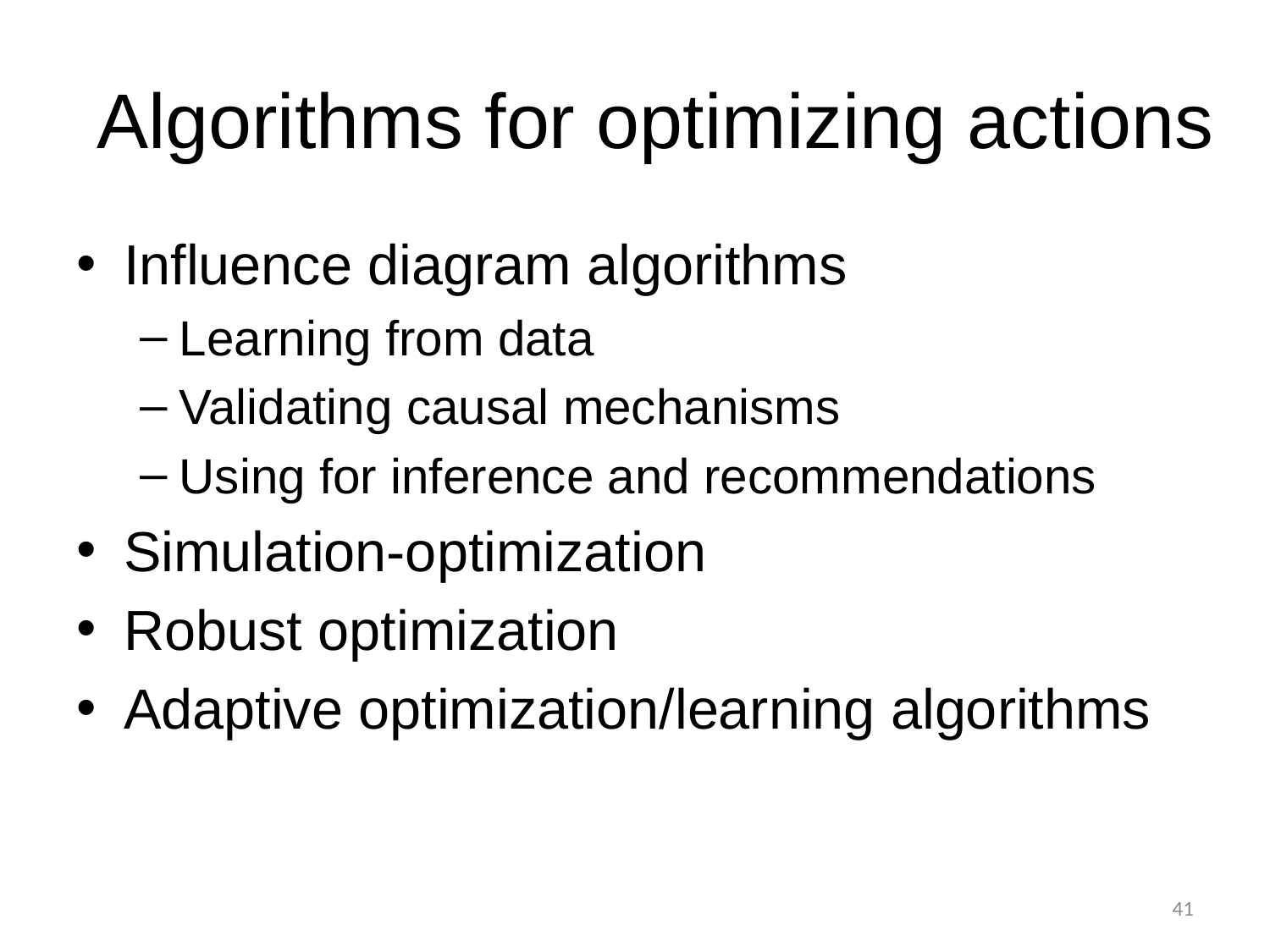

# Algorithms for optimizing actions
Influence diagram algorithms
Learning from data
Validating causal mechanisms
Using for inference and recommendations
Simulation-optimization
Robust optimization
Adaptive optimization/learning algorithms
41